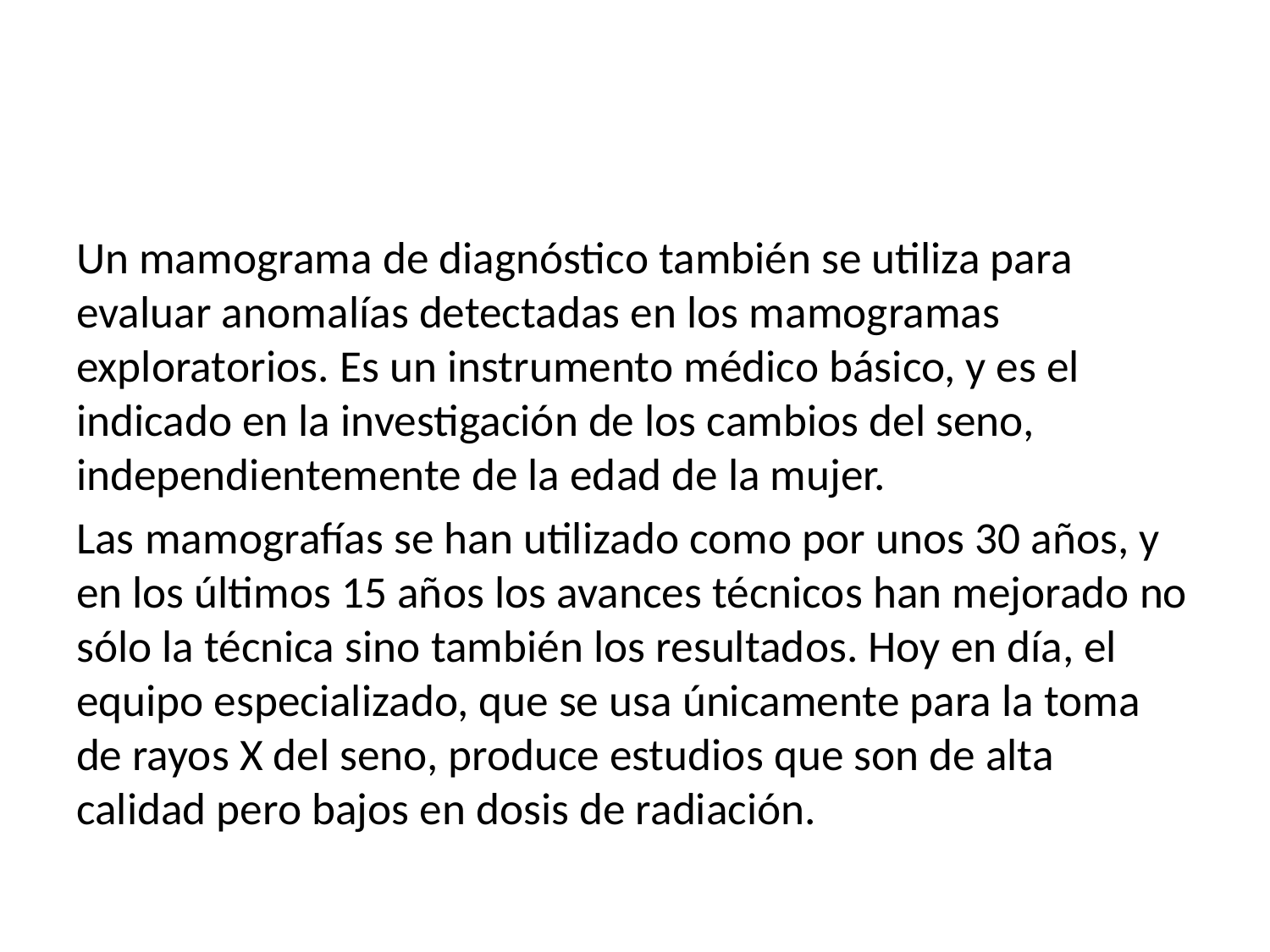

Un mamograma de diagnóstico también se utiliza para evaluar anomalías detectadas en los mamogramas exploratorios. Es un instrumento médico básico, y es el indicado en la investigación de los cambios del seno, independientemente de la edad de la mujer.
Las mamografías se han utilizado como por unos 30 años, y en los últimos 15 años los avances técnicos han mejorado no sólo la técnica sino también los resultados. Hoy en día, el equipo especializado, que se usa únicamente para la toma de rayos X del seno, produce estudios que son de alta calidad pero bajos en dosis de radiación.